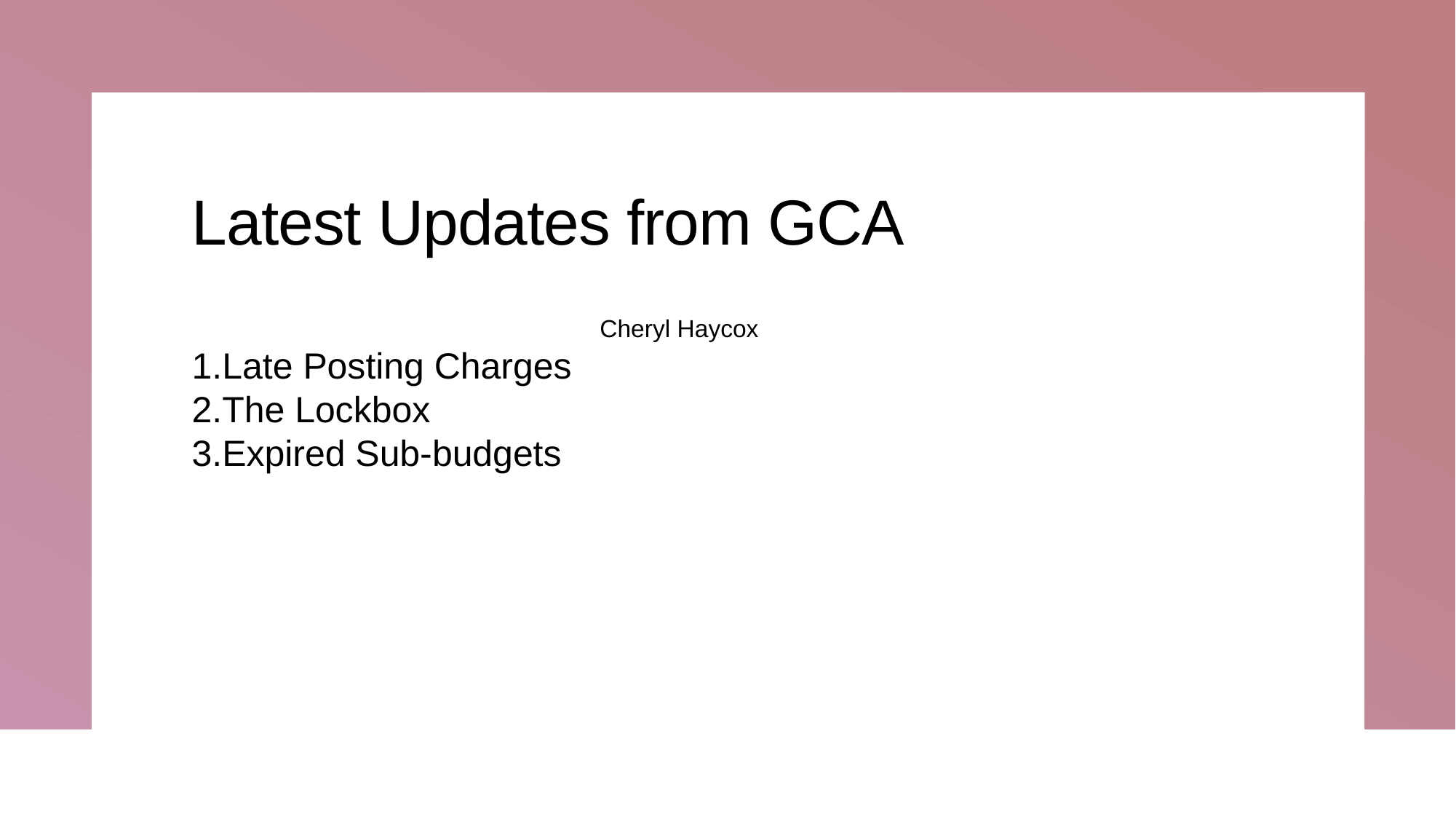

# Latest Updates from GCA
Cheryl Haycox

Late Posting Charges
The Lockbox
Expired Sub-budgets